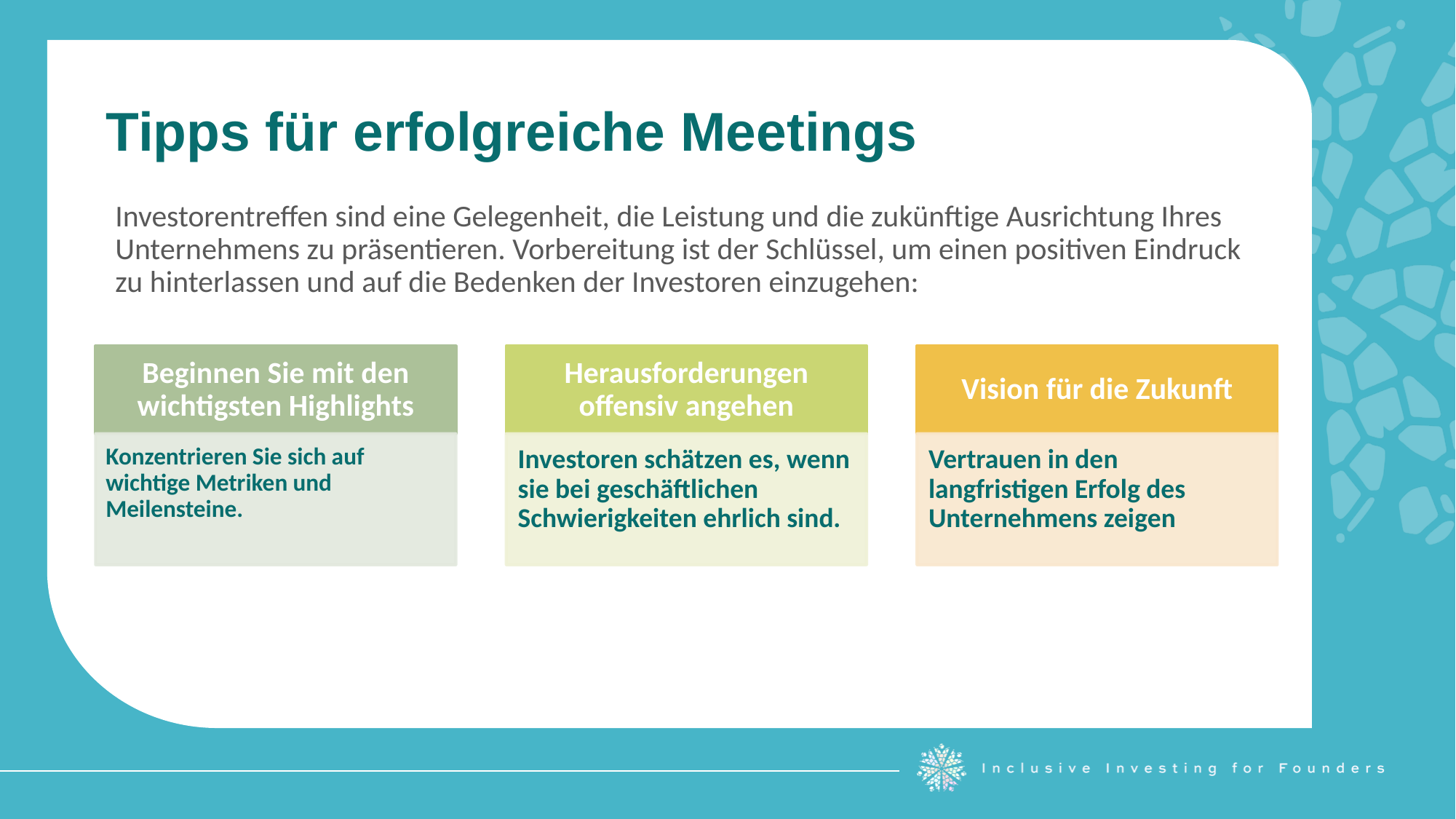

Tipps für erfolgreiche Meetings
Investorentreffen sind eine Gelegenheit, die Leistung und die zukünftige Ausrichtung Ihres Unternehmens zu präsentieren. Vorbereitung ist der Schlüssel, um einen positiven Eindruck zu hinterlassen und auf die Bedenken der Investoren einzugehen:
Beginnen Sie mit den wichtigsten Highlights
Konzentrieren Sie sich auf wichtige Metriken und Meilensteine.
Herausforderungen offensiv angehen
Investoren schätzen es, wenn sie bei geschäftlichen Schwierigkeiten ehrlich sind.
Vision für die Zukunft
Vertrauen in den langfristigen Erfolg des Unternehmens zeigen